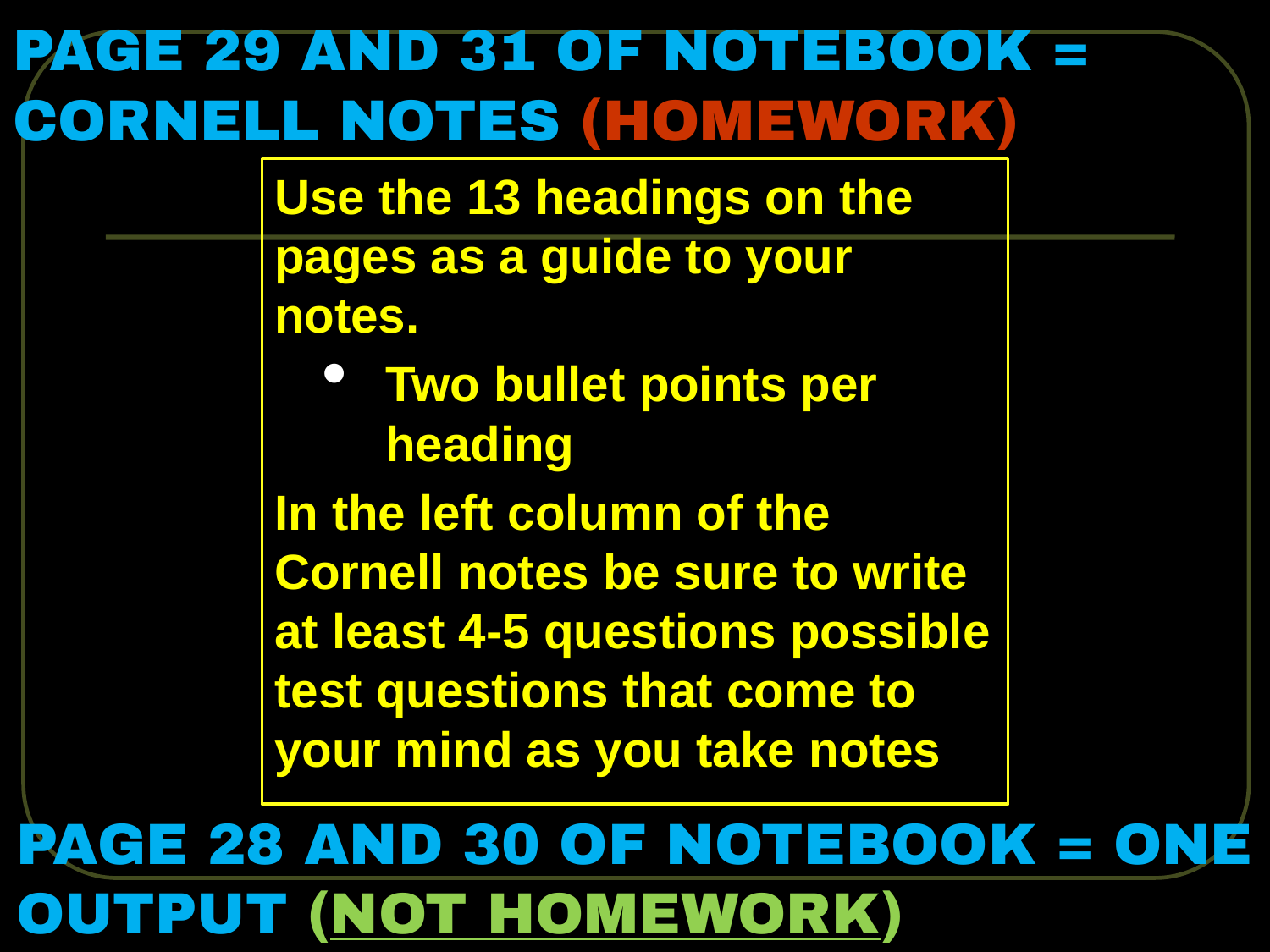

PAGE 29 AND 31 OF NOTEBOOK = CORNELL NOTES (HOMEWORK)
Use the 13 headings on the pages as a guide to your notes.
Two bullet points per heading
In the left column of the Cornell notes be sure to write at least 4-5 questions possible test questions that come to your mind as you take notes
# PAGE 28 AND 30 OF NOTEBOOK = ONE OUTPUT (NOT HOMEWORK)